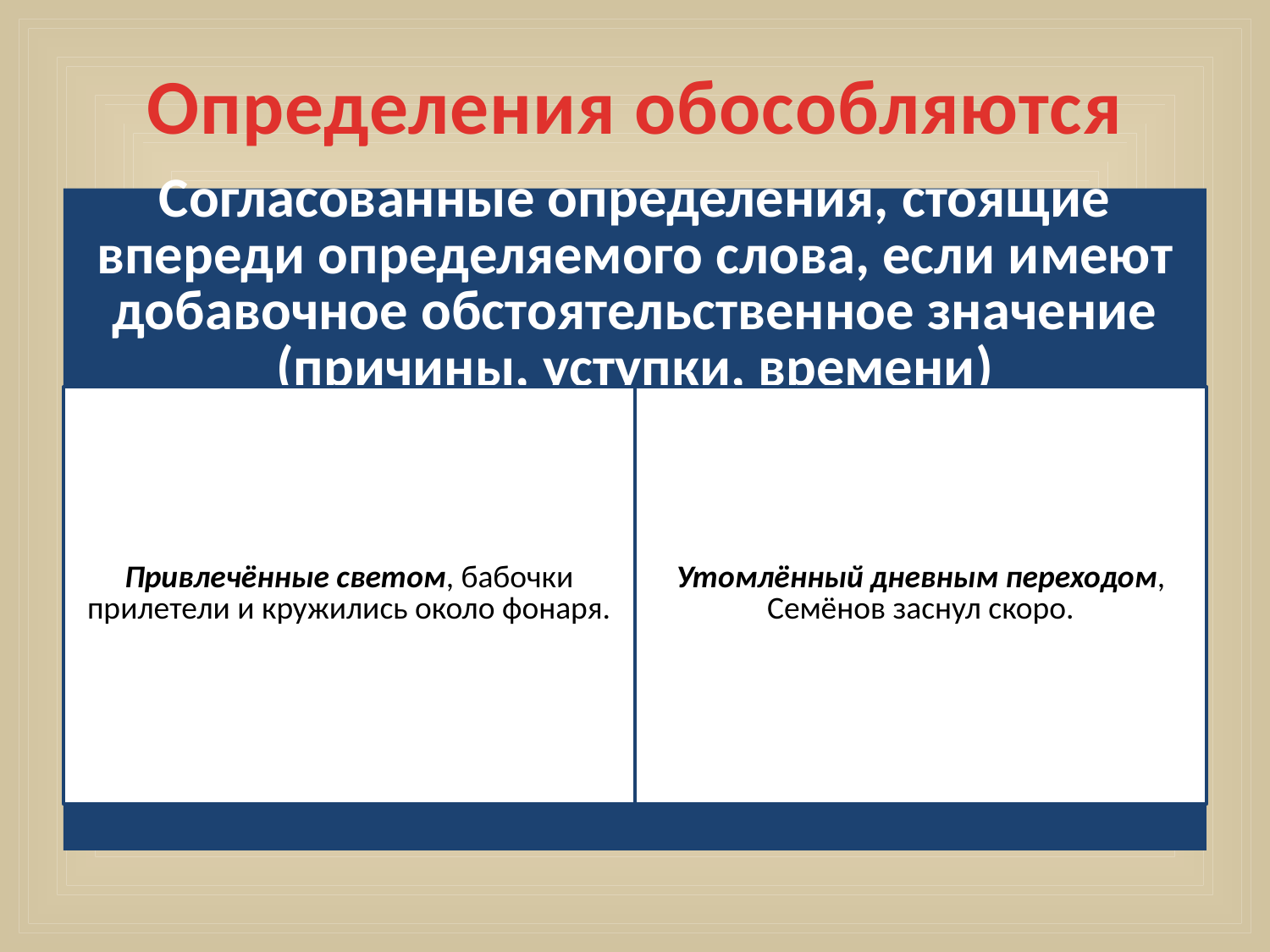

# Определения обособляются
Согласованные определения, стоящие впереди определяемого слова, если имеют добавочное обстоятельственное значение (причины, уступки, времени)
Привлечённые светом, бабочки прилетели и кружились около фонаря.
Утомлённый дневным переходом, Семёнов заснул скоро.